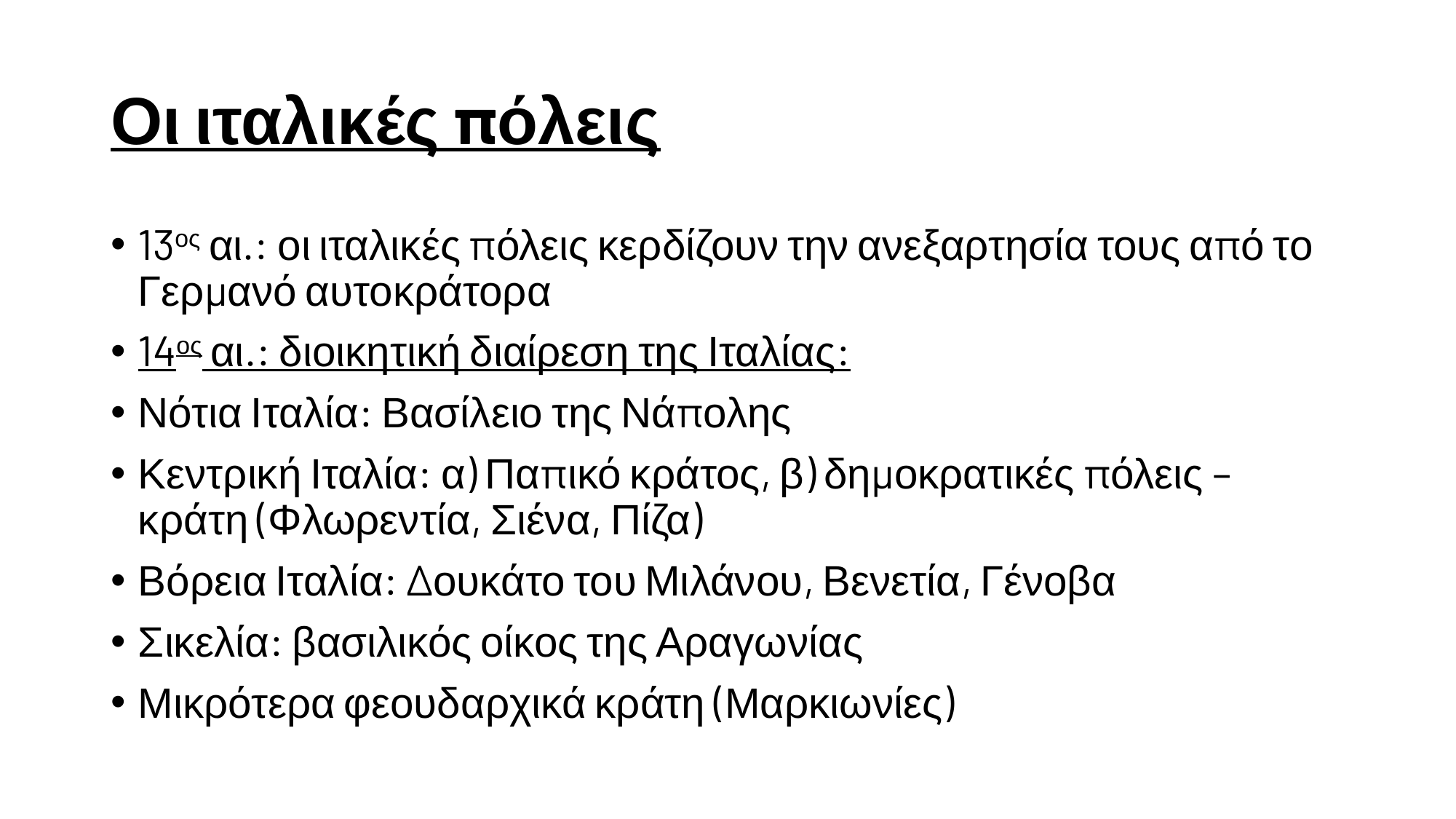

# Οι ιταλικές πόλεις
13ος αι.: οι ιταλικές πόλεις κερδίζουν την ανεξαρτησία τους από το Γερμανό αυτοκράτορα
14ος αι.: διοικητική διαίρεση της Ιταλίας:
Νότια Ιταλία: Βασίλειο της Νάπολης
Κεντρική Ιταλία: α) Παπικό κράτος, β) δημοκρατικές πόλεις – κράτη (Φλωρεντία, Σιένα, Πίζα)
Βόρεια Ιταλία: Δουκάτο του Μιλάνου, Βενετία, Γένοβα
Σικελία: βασιλικός οίκος της Αραγωνίας
Μικρότερα φεουδαρχικά κράτη (Μαρκιωνίες)